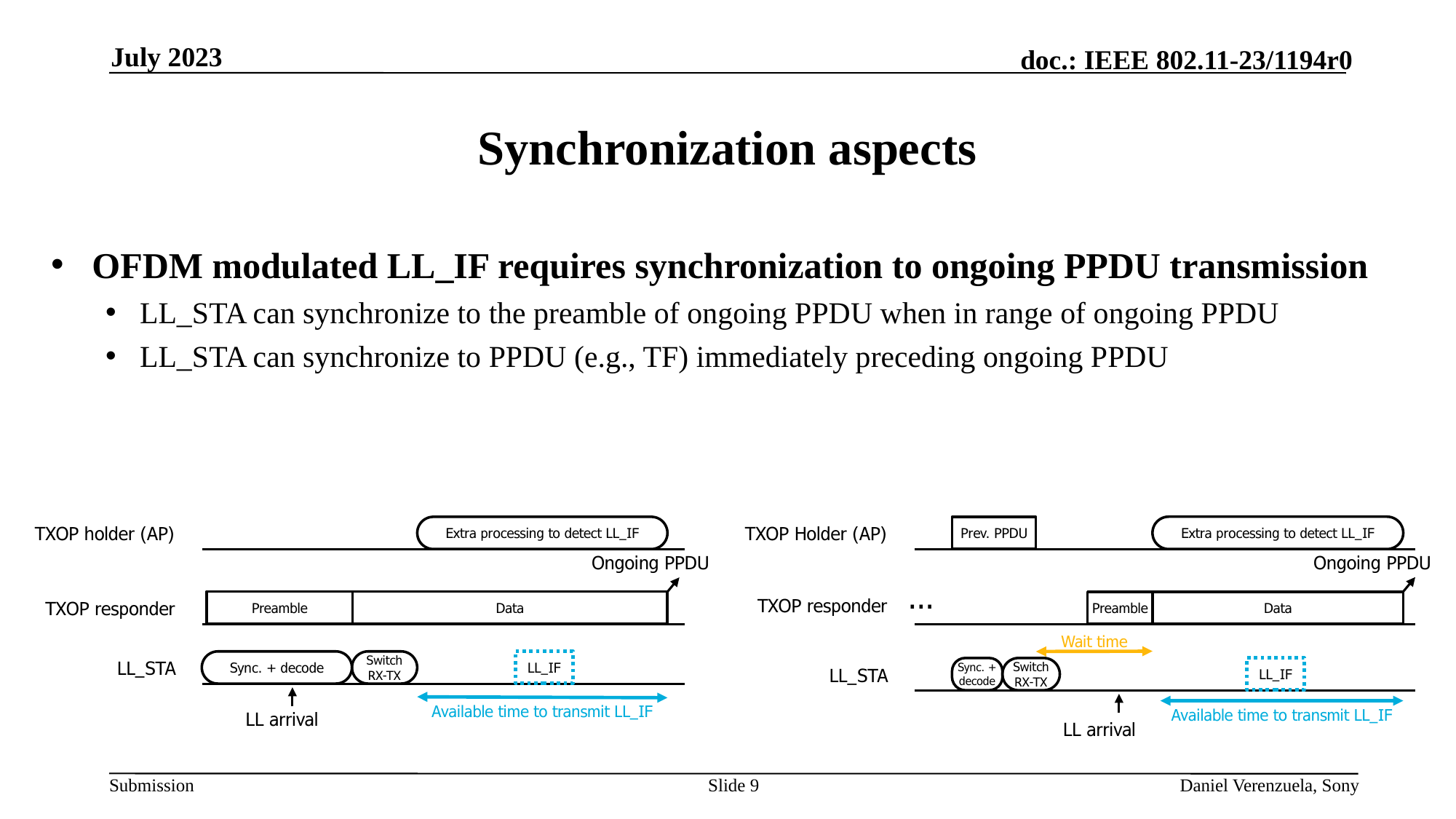

July 2023
# Synchronization aspects
OFDM modulated LL_IF requires synchronization to ongoing PPDU transmission
LL_STA can synchronize to the preamble of ongoing PPDU when in range of ongoing PPDU
LL_STA can synchronize to PPDU (e.g., TF) immediately preceding ongoing PPDU
Extra processing to detect LL_IF
Extra processing to detect LL_IF
Prev. PPDU
TXOP holder (AP)
TXOP Holder (AP)
Ongoing PPDU
Ongoing PPDU
…
TXOP responder
Preamble
Data
Preamble
Data
TXOP responder
Wait time
LL_IF
Sync. + decode
Switch RX-TX
LL_STA
LL_IF
Sync. + decode
Switch RX-TX
LL_STA
Available time to transmit LL_IF
Available time to transmit LL_IF
LL arrival
LL arrival
Slide 9
Daniel Verenzuela, Sony